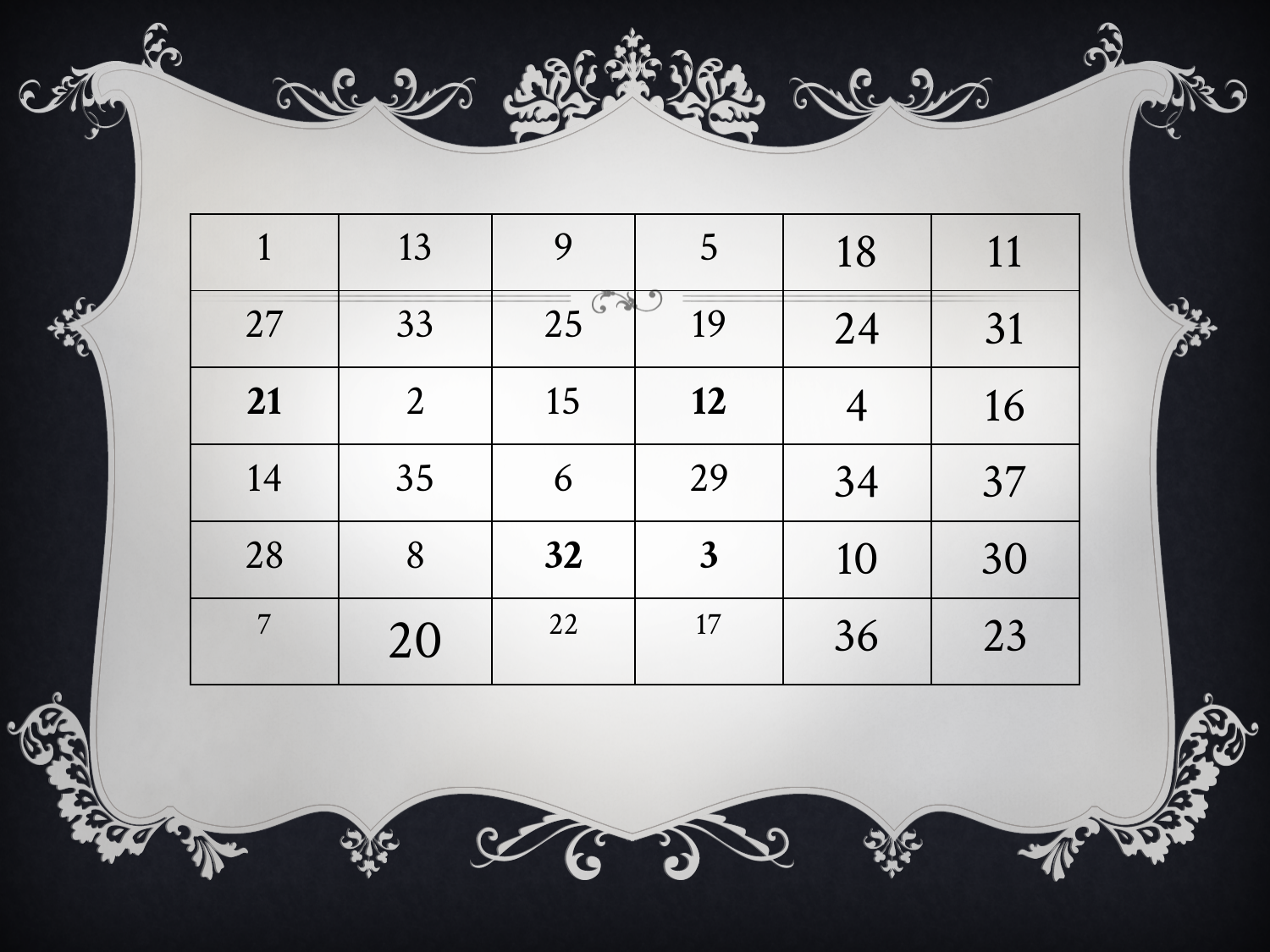

#
| 1 | 13 | 9 | 5 | 18 | 11 |
| --- | --- | --- | --- | --- | --- |
| 27 | 33 | 25 | 19 | 24 | 31 |
| 21 | 2 | 15 | 12 | 4 | 16 |
| 14 | 35 | 6 | 29 | 34 | 37 |
| 28 | 8 | 32 | 3 | 10 | 30 |
| 7 | 20 | 22 | 17 | 36 | 23 |